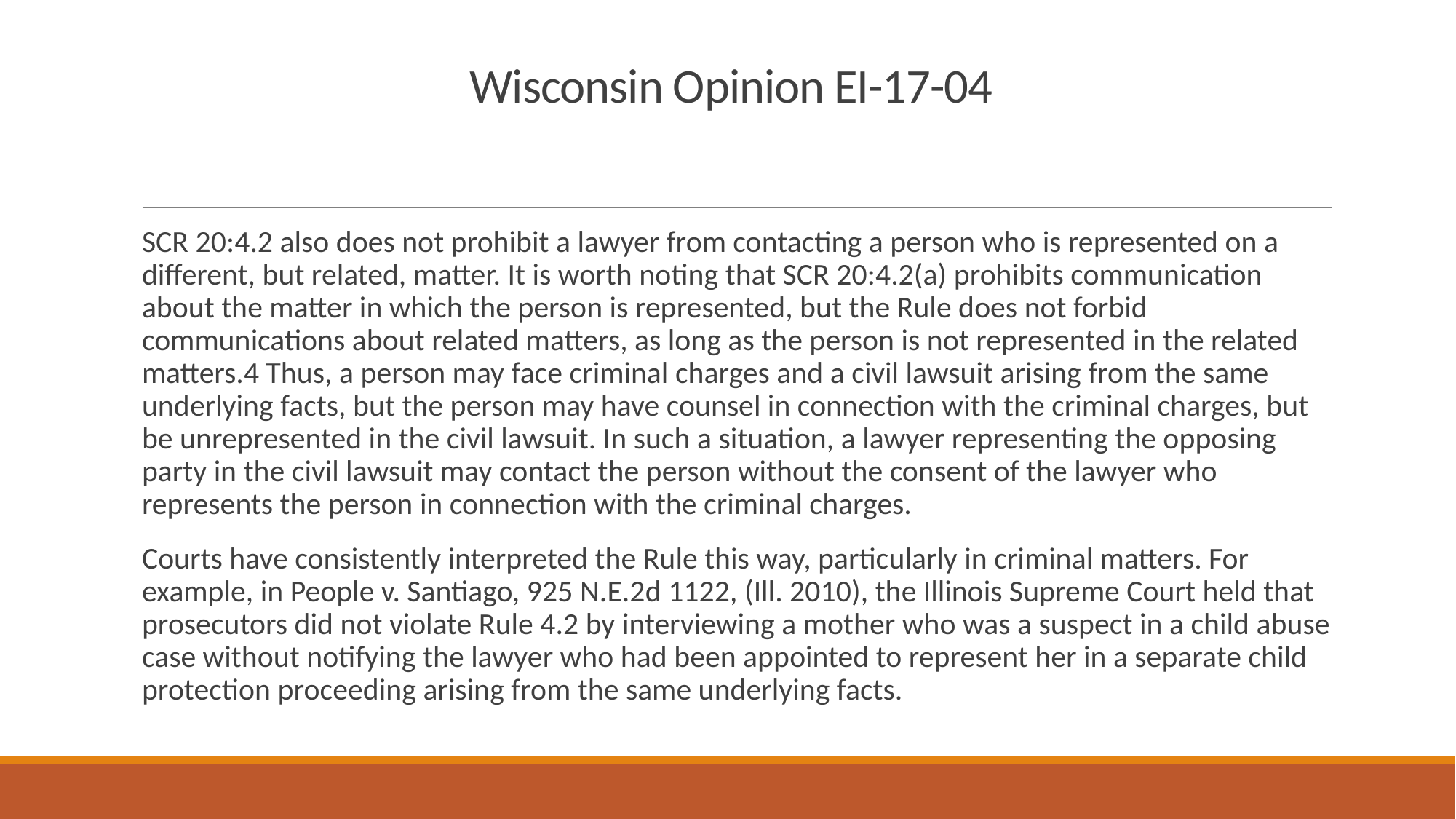

# Wisconsin Opinion EI-17-04
SCR 20:4.2 also does not prohibit a lawyer from contacting a person who is represented on a different, but related, matter. It is worth noting that SCR 20:4.2(a) prohibits communication about the matter in which the person is represented, but the Rule does not forbid communications about related matters, as long as the person is not represented in the related matters.4 Thus, a person may face criminal charges and a civil lawsuit arising from the same underlying facts, but the person may have counsel in connection with the criminal charges, but be unrepresented in the civil lawsuit. In such a situation, a lawyer representing the opposing party in the civil lawsuit may contact the person without the consent of the lawyer who represents the person in connection with the criminal charges.
Courts have consistently interpreted the Rule this way, particularly in criminal matters. For example, in People v. Santiago, 925 N.E.2d 1122, (Ill. 2010), the Illinois Supreme Court held that prosecutors did not violate Rule 4.2 by interviewing a mother who was a suspect in a child abuse case without notifying the lawyer who had been appointed to represent her in a separate child protection proceeding arising from the same underlying facts.